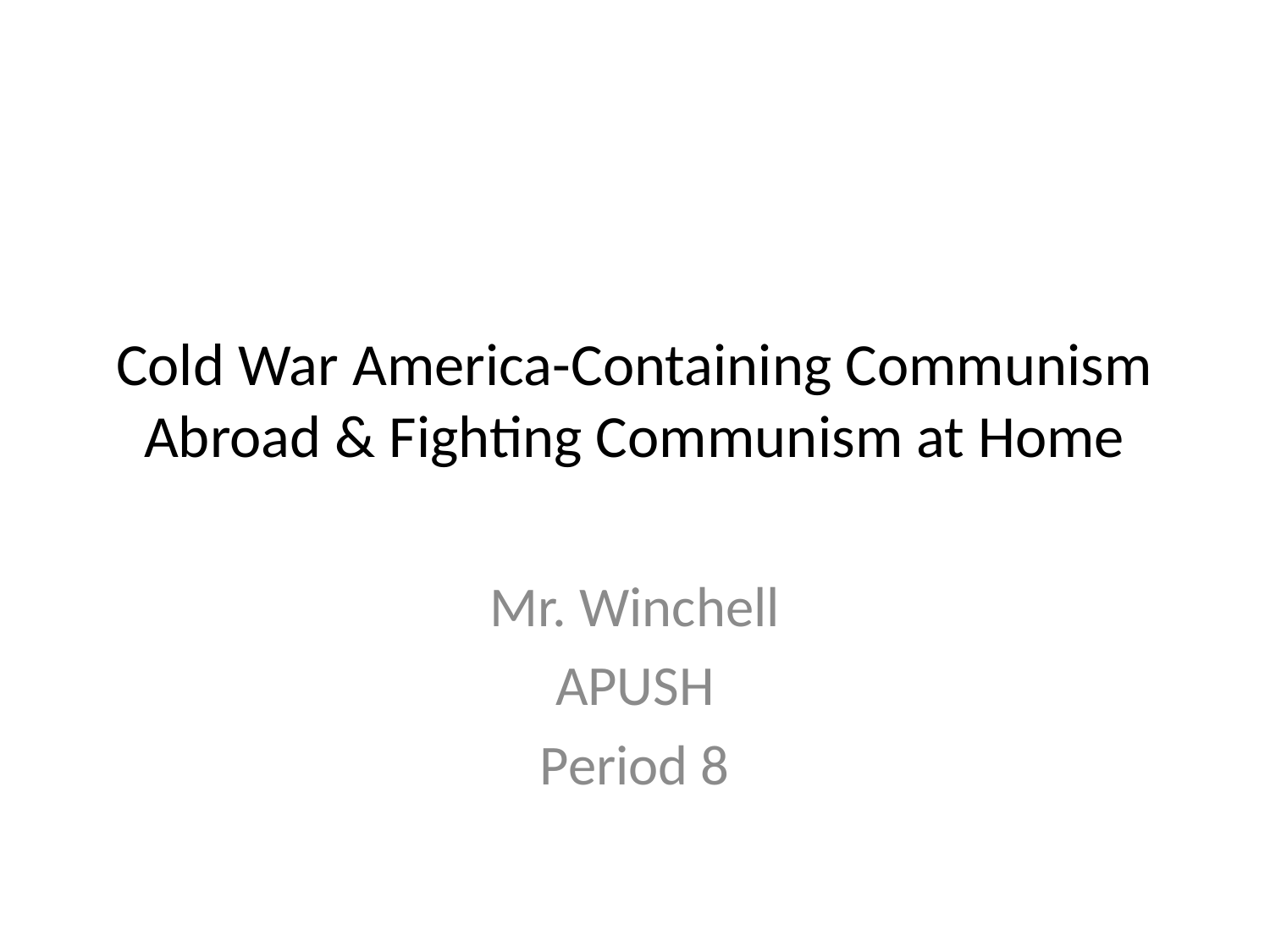

# Cold War America-Containing Communism Abroad & Fighting Communism at Home
Mr. Winchell
APUSH
Period 8